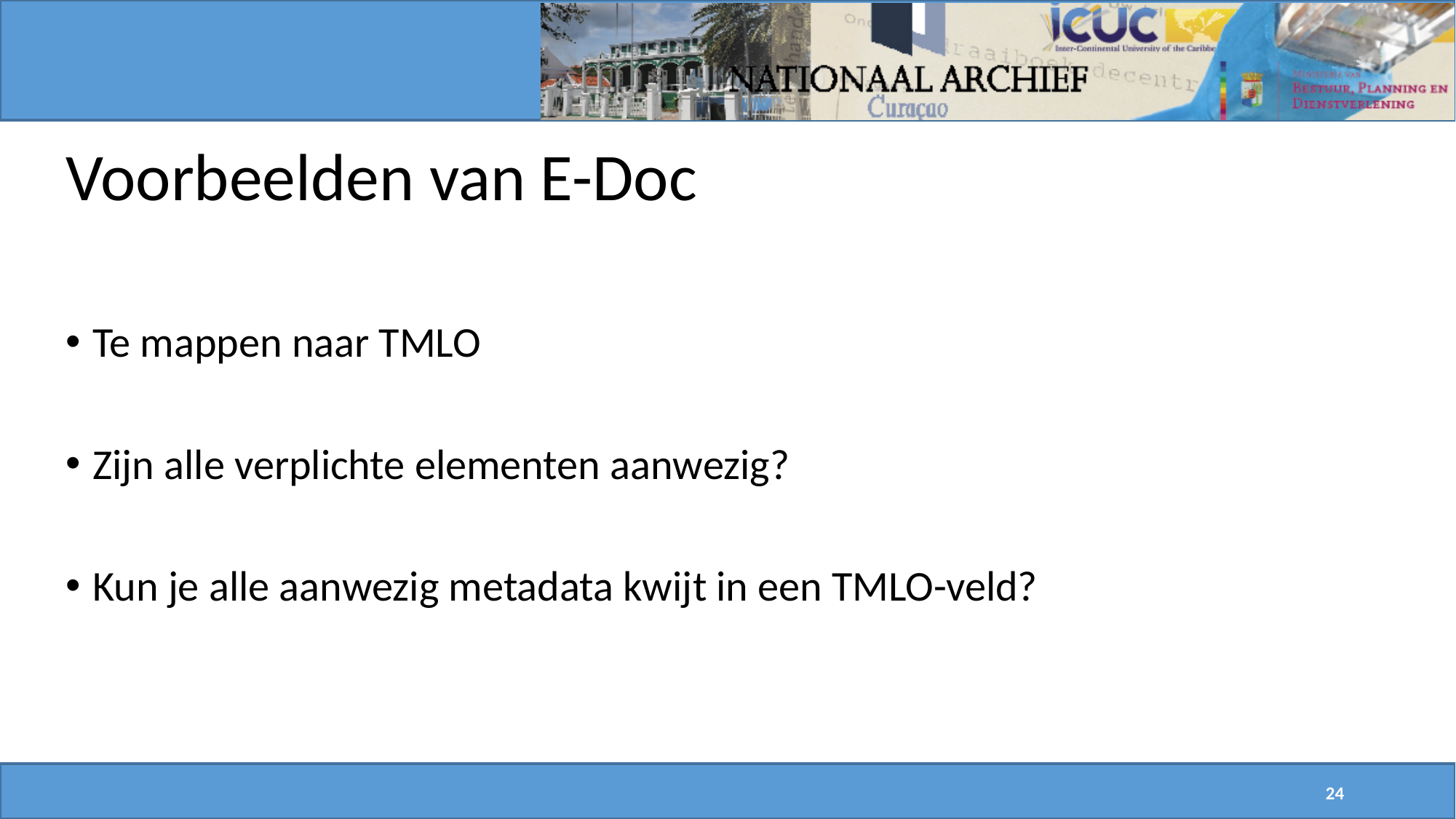

# Voorbeelden van E-Doc

Te mappen naar TMLO

Zijn alle verplichte elementen aanwezig?

Kun je alle aanwezig metadata kwijt in een TMLO-veld?
24